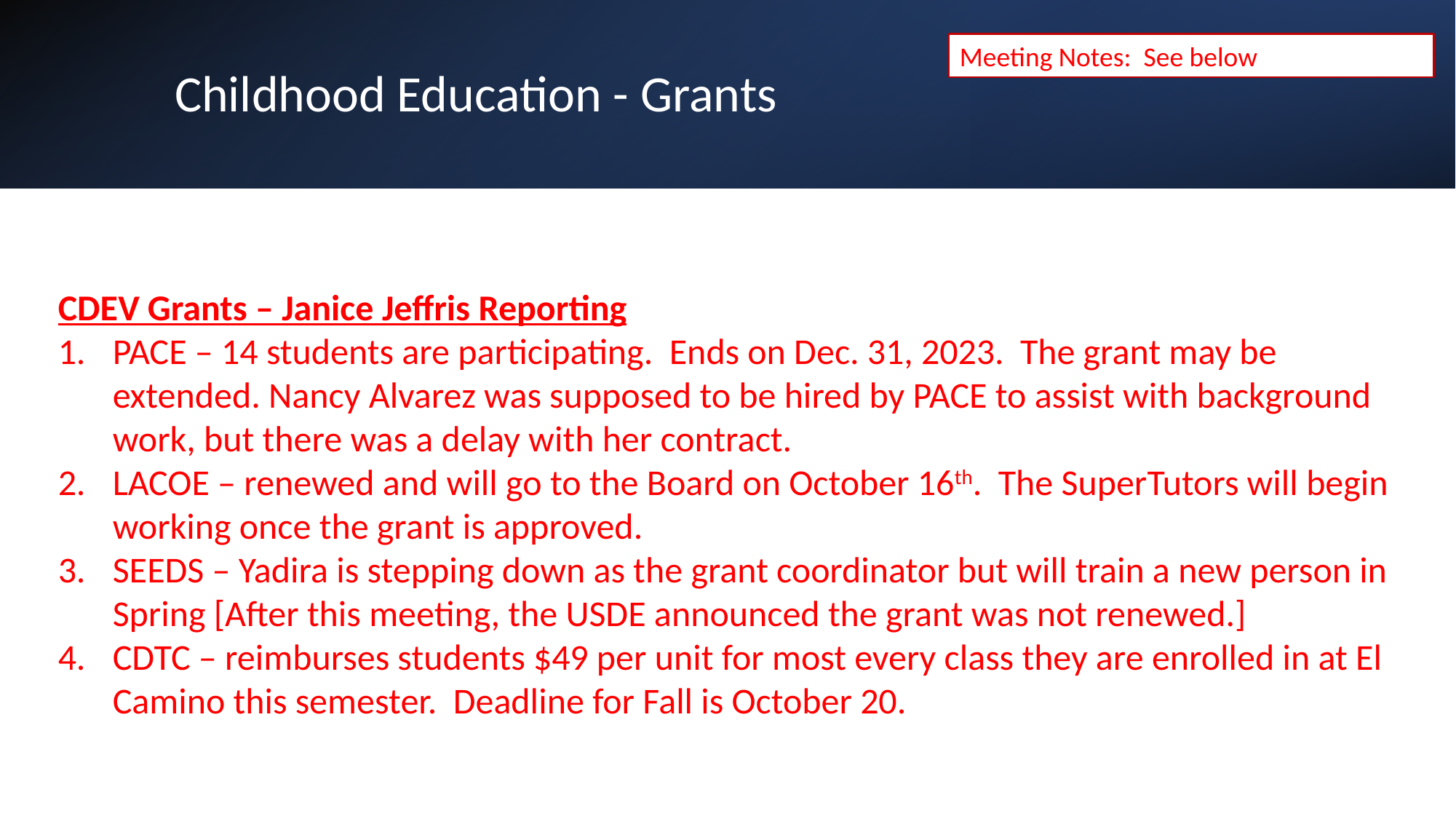

Meeting Notes:  See below
# Childhood Education - Grants
CDEV Grants – Janice Jeffris Reporting
PACE – 14 students are participating.  Ends on Dec. 31, 2023.  The grant may be extended. Nancy Alvarez was supposed to be hired by PACE to assist with background work, but there was a delay with her contract.
LACOE – renewed and will go to the Board on October 16th.  The SuperTutors will begin working once the grant is approved.
SEEDS – Yadira is stepping down as the grant coordinator but will train a new person in Spring [After this meeting, the USDE announced the grant was not renewed.]
CDTC – reimburses students $49 per unit for most every class they are enrolled in at El Camino this semester.  Deadline for Fall is October 20.